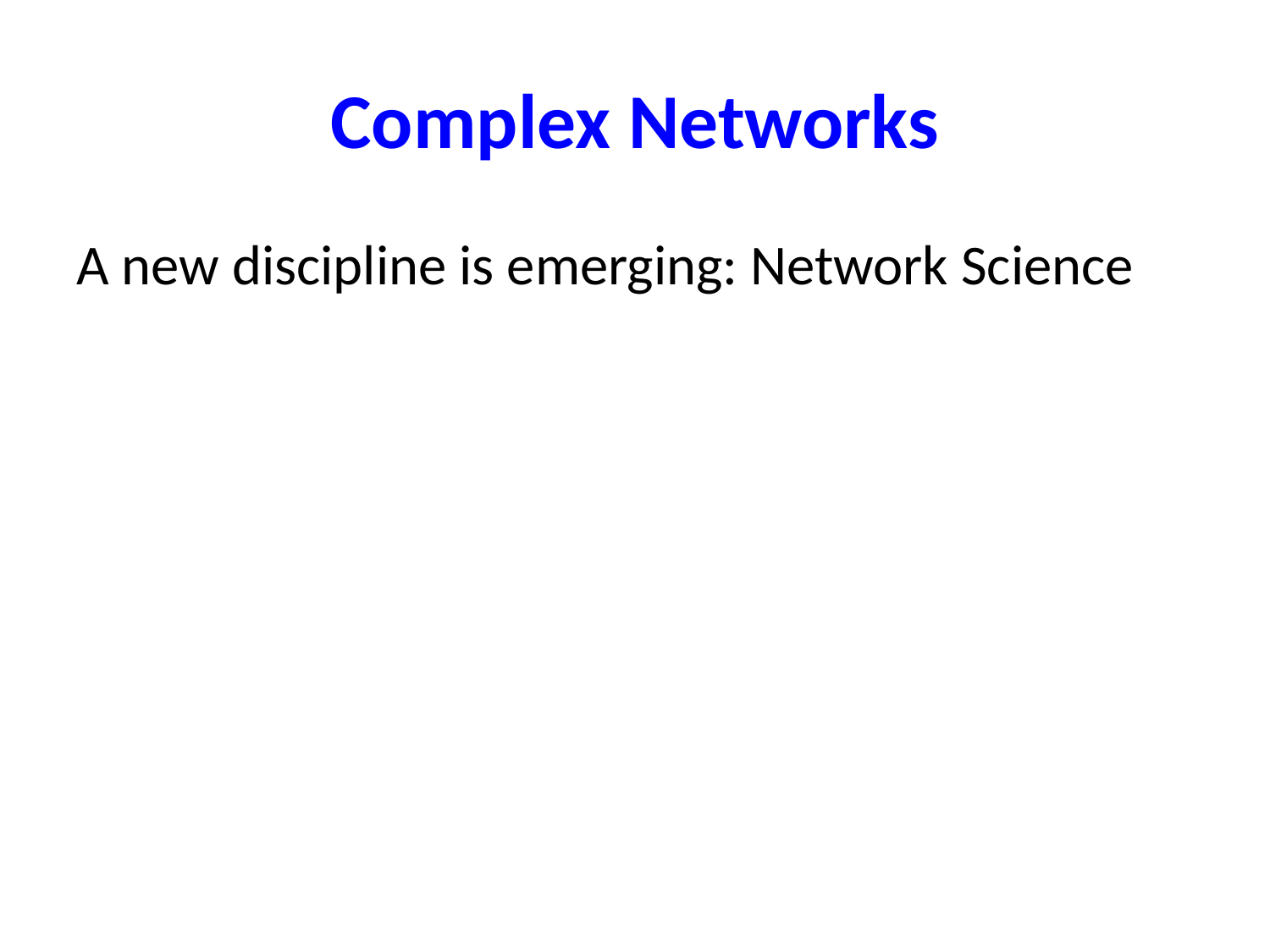

# Complex Networks
A new discipline is emerging: Network Science